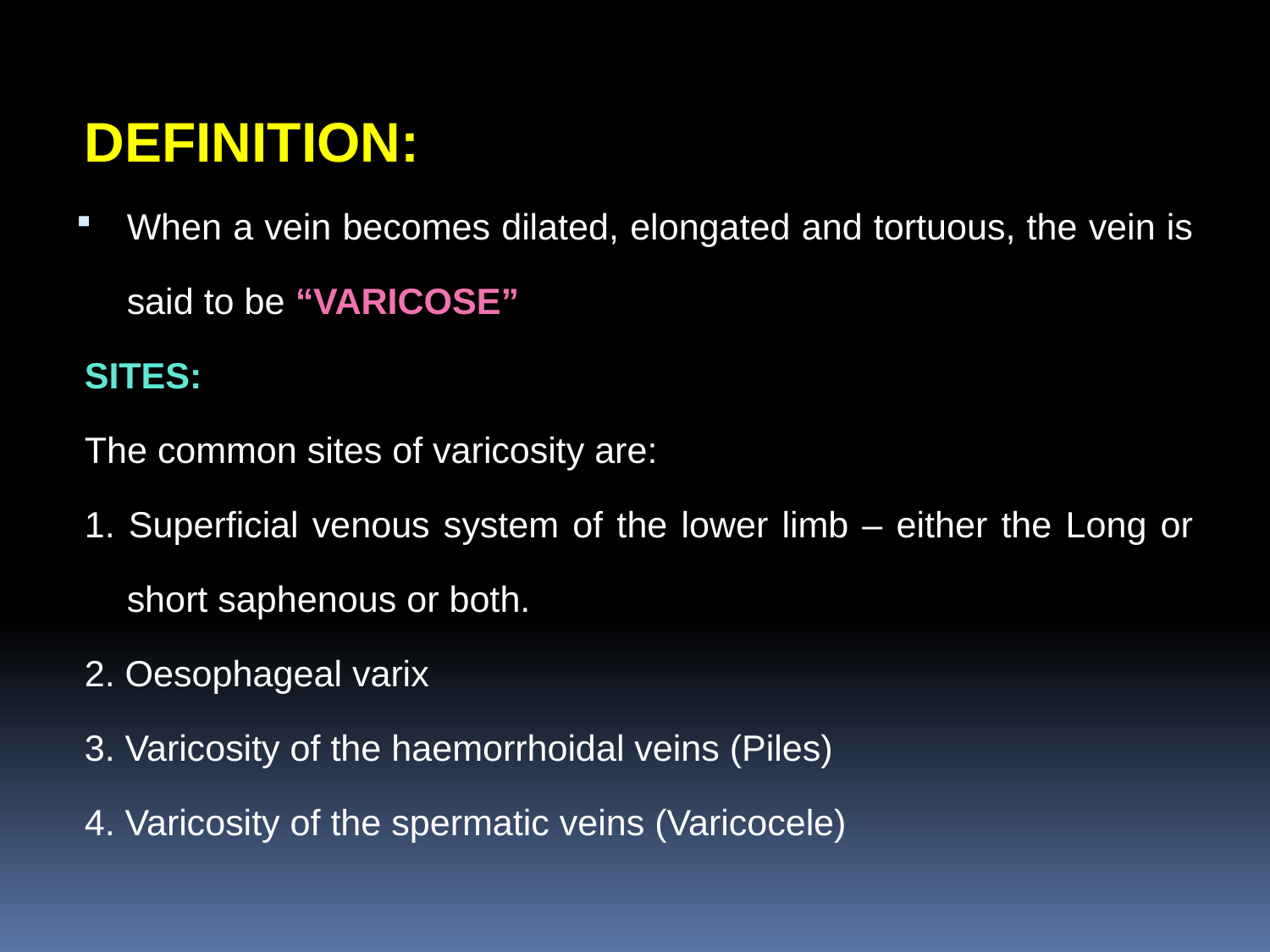

DEFINITION:
When a vein becomes dilated, elongated and tortuous, the vein is said to be “VARICOSE”
SITES:
The common sites of varicosity are:
1. Superficial venous system of the lower limb – either the Long or short saphenous or both.
2. Oesophageal varix
3. Varicosity of the haemorrhoidal veins (Piles)
4. Varicosity of the spermatic veins (Varicocele)